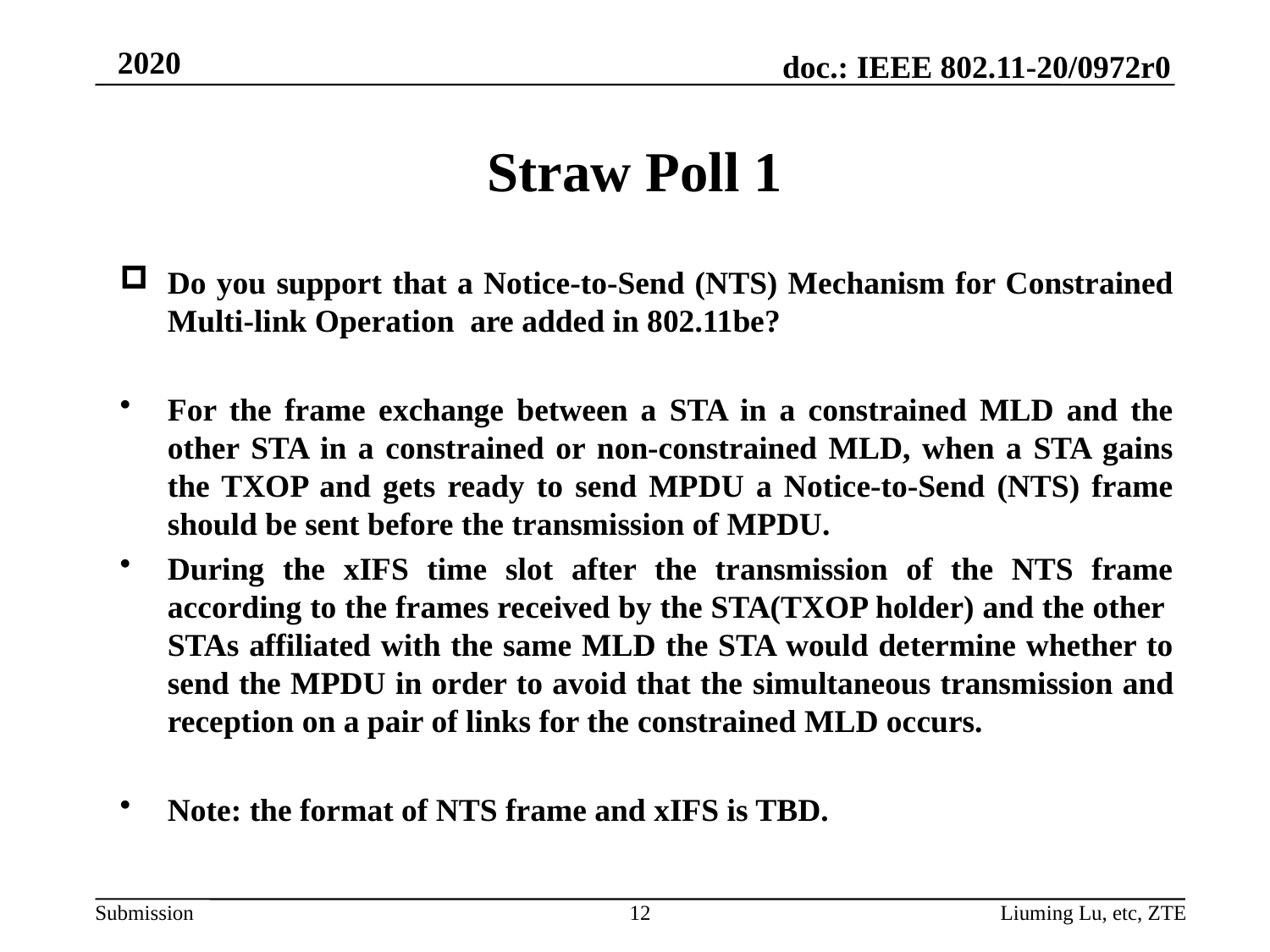

# Straw Poll 1
Do you support that a Notice-to-Send (NTS) Mechanism for Constrained Multi-link Operation  are added in 802.11be?

For the frame exchange between a STA in a constrained MLD and the other STA in a constrained or non-constrained MLD, when a STA gains the TXOP and gets ready to send MPDU a Notice-to-Send (NTS) frame should be sent before the transmission of MPDU.
During the xIFS time slot after the transmission of the NTS frame according to the frames received by the STA(TXOP holder) and the other  STAs affiliated with the same MLD the STA would determine whether to send the MPDU in order to avoid that the simultaneous transmission and reception on a pair of links for the constrained MLD occurs.

Note: the format of NTS frame and xIFS is TBD.

12
Liuming Lu, etc, ZTE